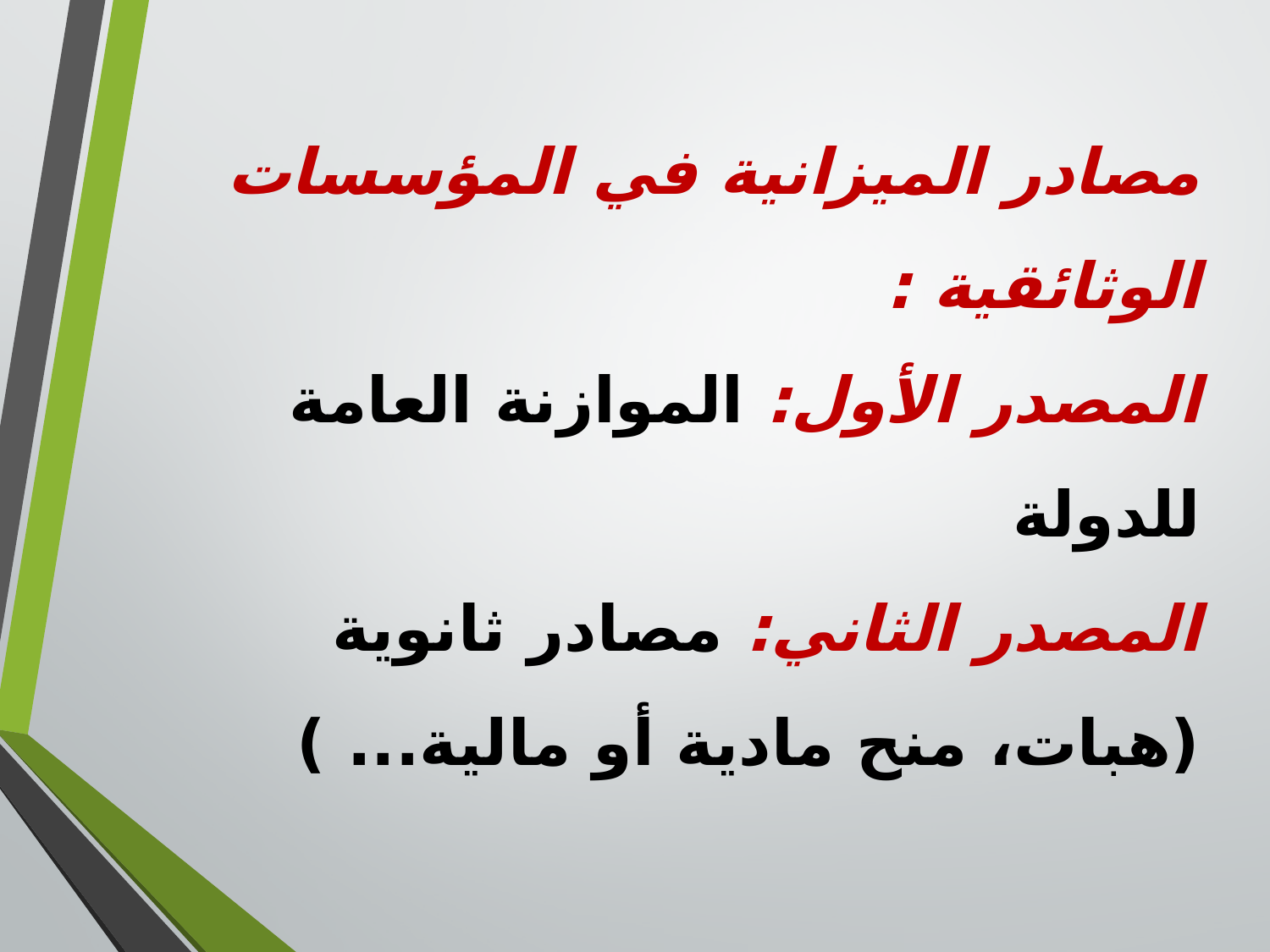

مصادر الميزانية في المؤسسات الوثائقية :
المصدر الأول: الموازنة العامة للدولة
المصدر الثاني: مصادر ثانوية (هبات، منح مادية أو مالية... )